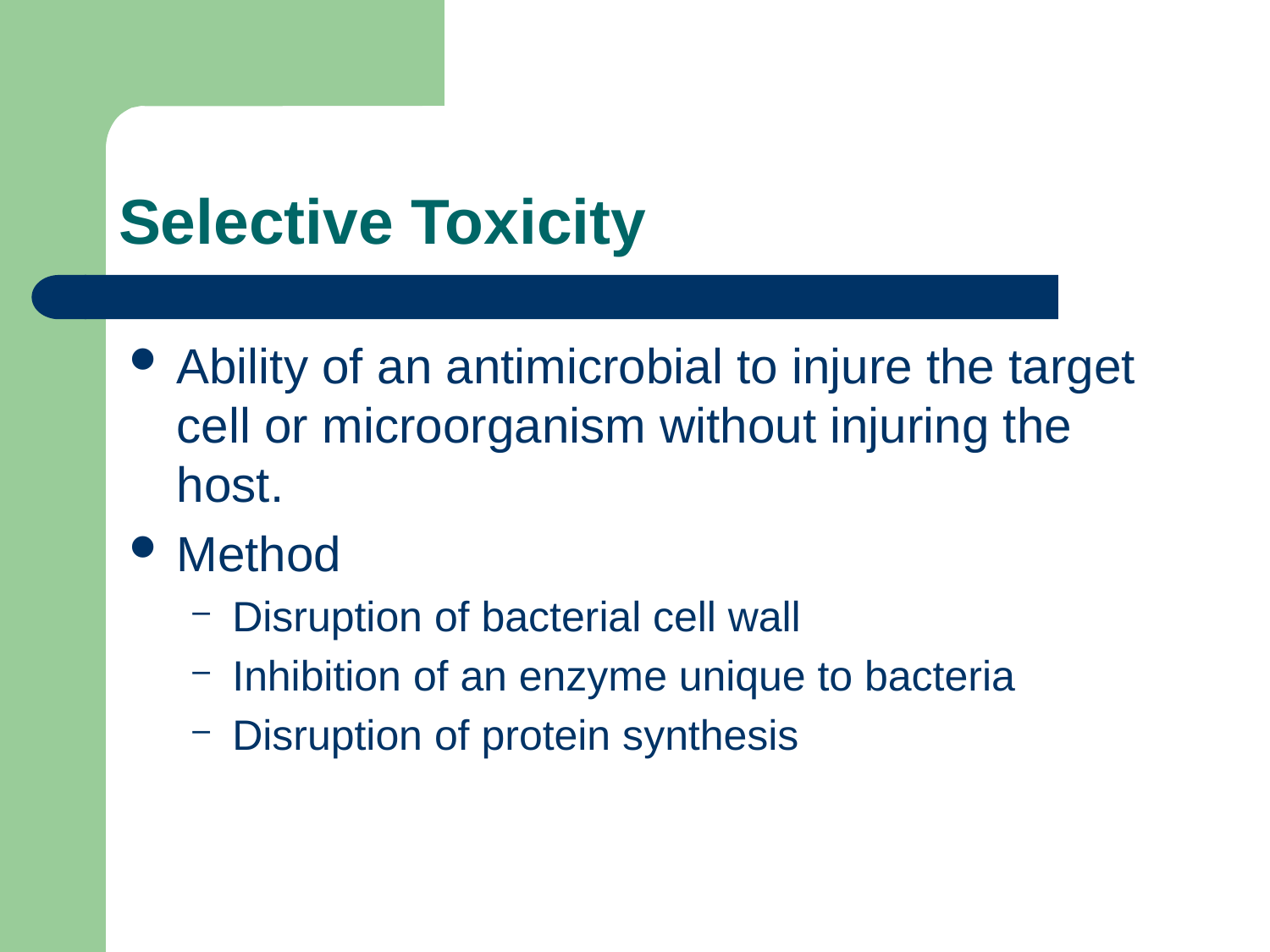

# Selective Toxicity
Ability of an antimicrobial to injure the target cell or microorganism without injuring the host.
Method
Disruption of bacterial cell wall
Inhibition of an enzyme unique to bacteria
Disruption of protein synthesis